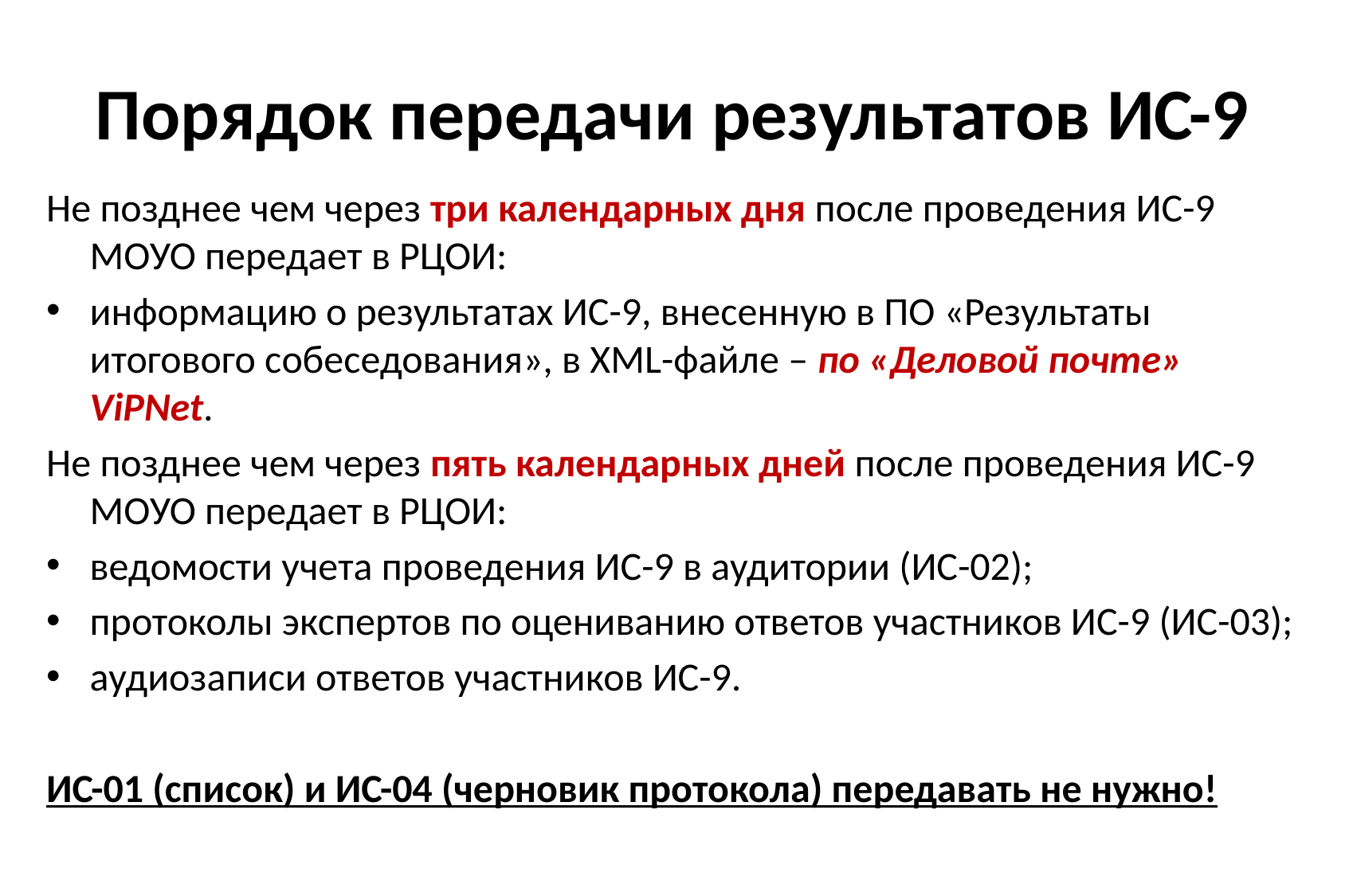

# Порядок передачи результатов ИС-9
Не позднее чем через три календарных дня после проведения ИС-9 МОУО передает в РЦОИ:
информацию о результатах ИС-9, внесенную в ПО «Результаты итогового собеседования», в XML-файле – по «Деловой почте» ViPNet.
Не позднее чем через пять календарных дней после проведения ИС-9 МОУО передает в РЦОИ:
ведомости учета проведения ИС-9 в аудитории (ИС-02);
протоколы экспертов по оцениванию ответов участников ИС-9 (ИС-03);
аудиозаписи ответов участников ИС-9.

ИС-01 (список) и ИС-04 (черновик протокола) передавать не нужно!